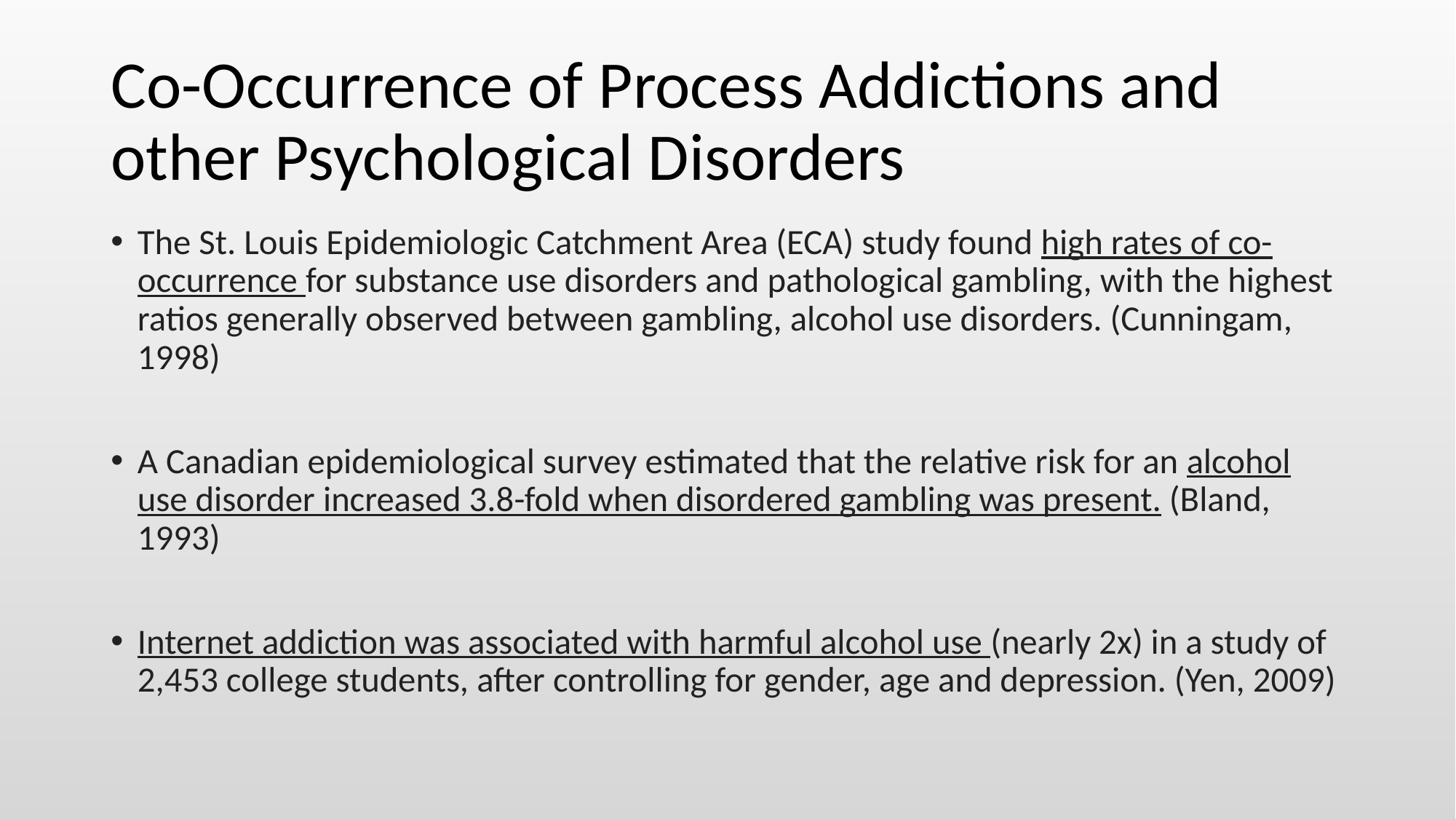

# Co-Occurrence of Process Addictions and other Psychological Disorders
The St. Louis Epidemiologic Catchment Area (ECA) study found high rates of co-occurrence for substance use disorders and pathological gambling, with the highest ratios generally observed between gambling, alcohol use disorders. (Cunningam, 1998)

A Canadian epidemiological survey estimated that the relative risk for an alcohol use disorder increased 3.8-fold when disordered gambling was present. (Bland, 1993)

Internet addiction was associated with harmful alcohol use (nearly 2x) in a study of 2,453 college students, after controlling for gender, age and depression. (Yen, 2009)